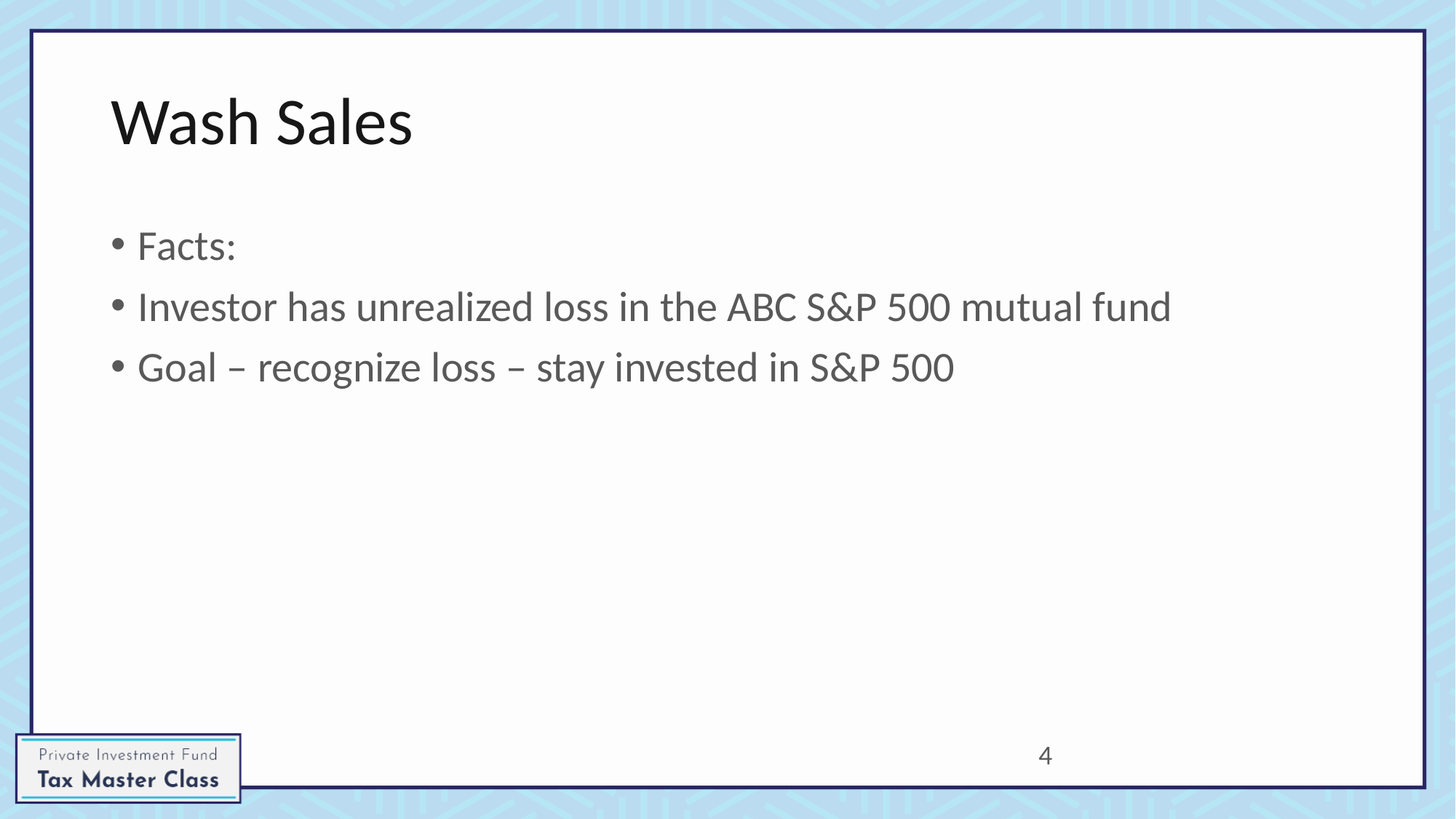

# Wash Sales
Facts:
Investor has unrealized loss in the ABC S&P 500 mutual fund
Goal – recognize loss – stay invested in S&P 500
4